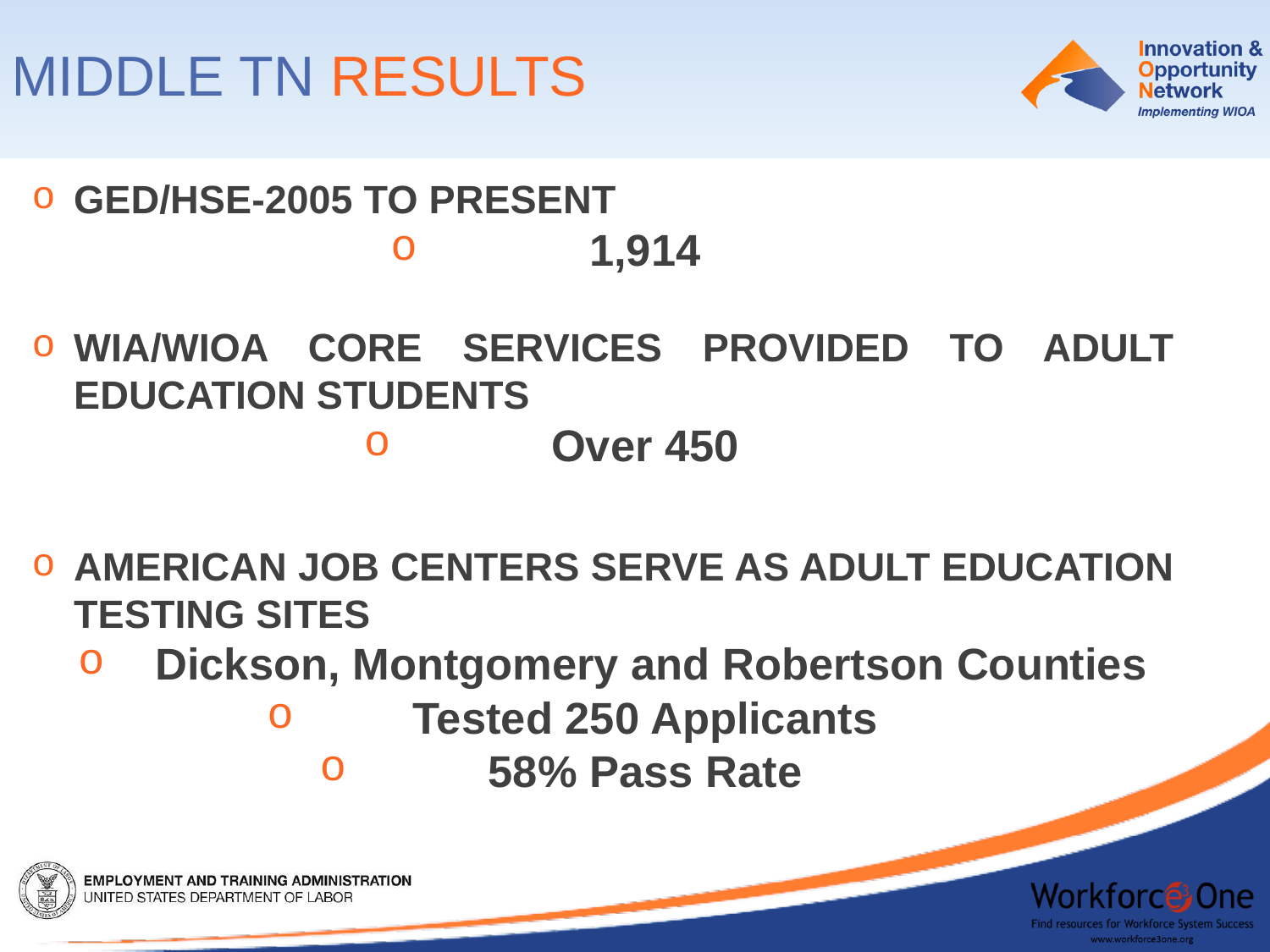

Middle tn results
GED/HSE-2005 to present
1,914

WIA/WIOA core services provided to Adult Education Students
Over 450

American Job Centers serve as Adult Education Testing Sites
 Dickson, Montgomery and Robertson Counties
Tested 250 Applicants
58% Pass Rate